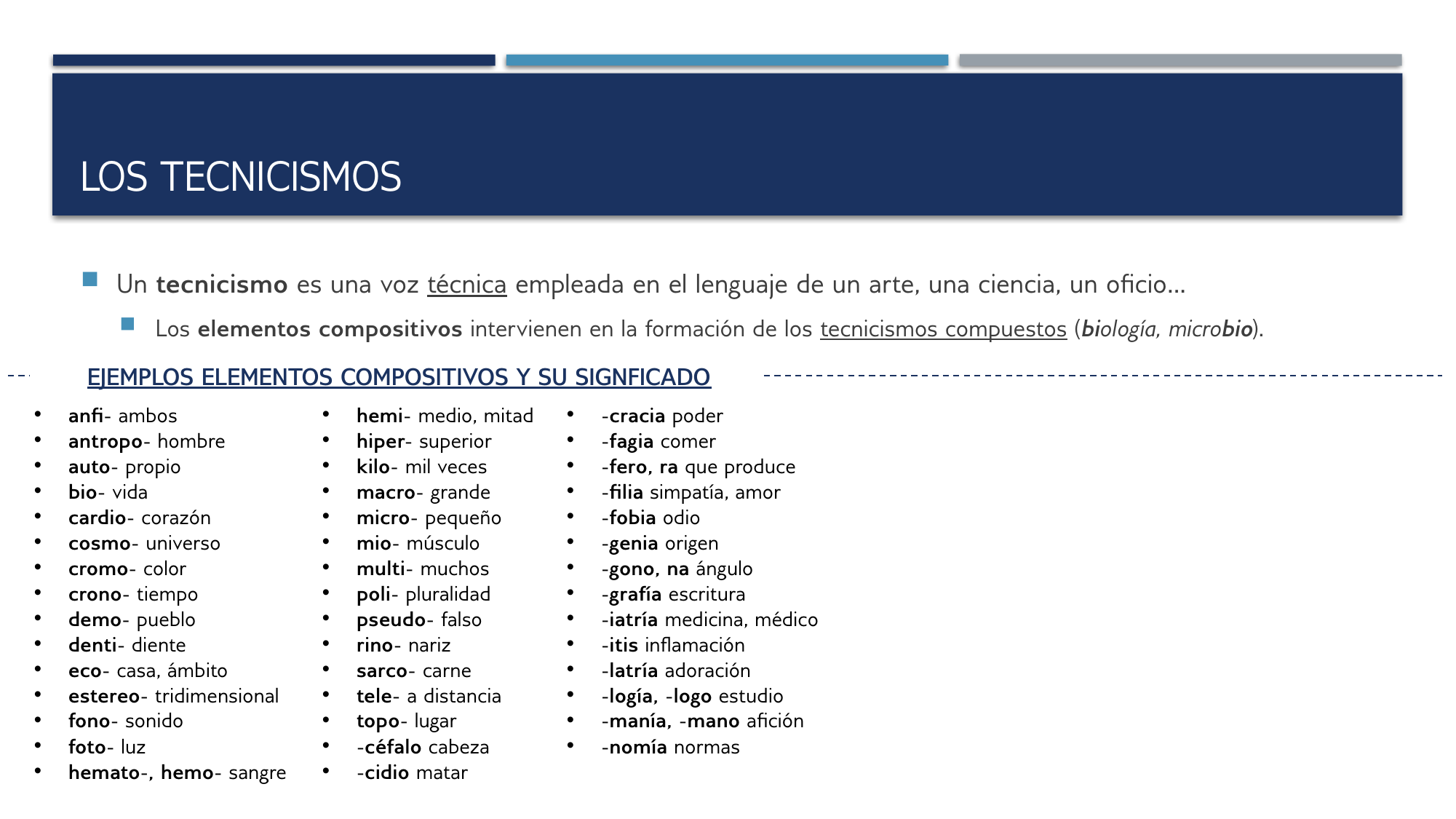

# Los tecnicismos
Un tecnicismo es una voz técnica empleada en el lenguaje de un arte, una ciencia, un oficio...
Los elementos compositivos intervienen en la formación de los tecnicismos compuestos (biología, microbio).

EJEMPLOS ELEMENTOS COMPOSITIVOS Y SU SIGNFICADO
anfi- ambos
antropo- hombre
auto- propio
bio- vida
cardio- corazón
cosmo- universo
cromo- color
crono- tiempo
demo- pueblo
denti- diente
eco- casa, ámbito
estereo- tridimensional
fono- sonido
foto- luz
hemato-, hemo- sangre
hemi- medio, mitad
hiper- superior
kilo- mil veces
macro- grande
micro- pequeño
mio- músculo
multi- muchos
poli- pluralidad
pseudo- falso
rino- nariz
sarco- carne
tele- a distancia
topo- lugar
-céfalo cabeza
-cidio matar
-cracia poder
-fagia comer
-fero, ra que produce
-filia simpatía, amor
-fobia odio
-genia origen
-gono, na ángulo
-grafía escritura
-iatría medicina, médico
-itis inflamación
-latría adoración
-logía, -logo estudio
-manía, -mano afición
-nomía normas